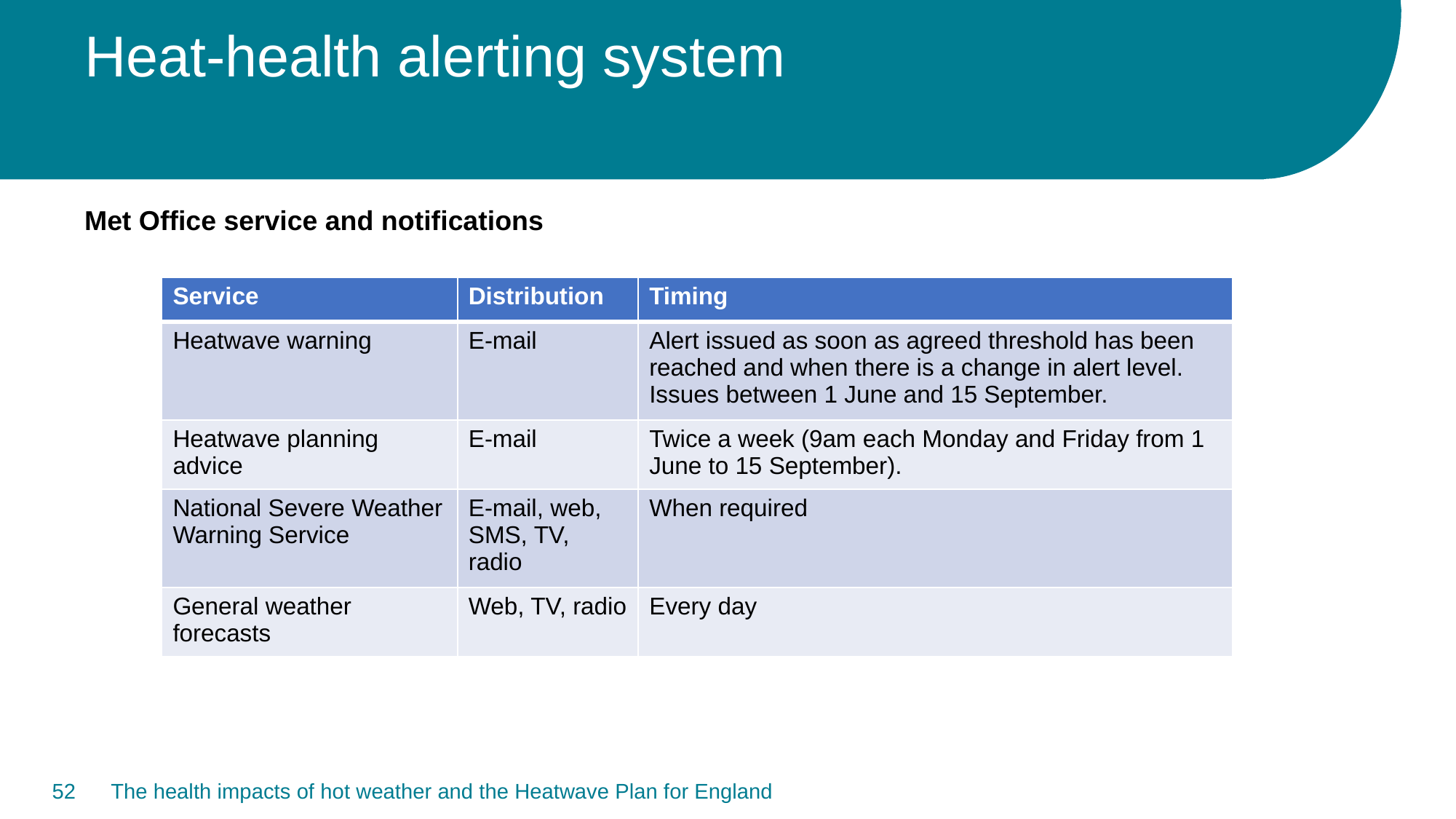

# Heat-health alerting system
Met Office service and notifications
| Service | Distribution | Timing |
| --- | --- | --- |
| Heatwave warning | E-mail | Alert issued as soon as agreed threshold has been reached and when there is a change in alert level. Issues between 1 June and 15 September. |
| Heatwave planning advice | E-mail | Twice a week (9am each Monday and Friday from 1 June to 15 September). |
| National Severe Weather Warning Service | E-mail, web, SMS, TV, radio | When required |
| General weather forecasts | Web, TV, radio | Every day |
52
The health impacts of hot weather and the Heatwave Plan for England